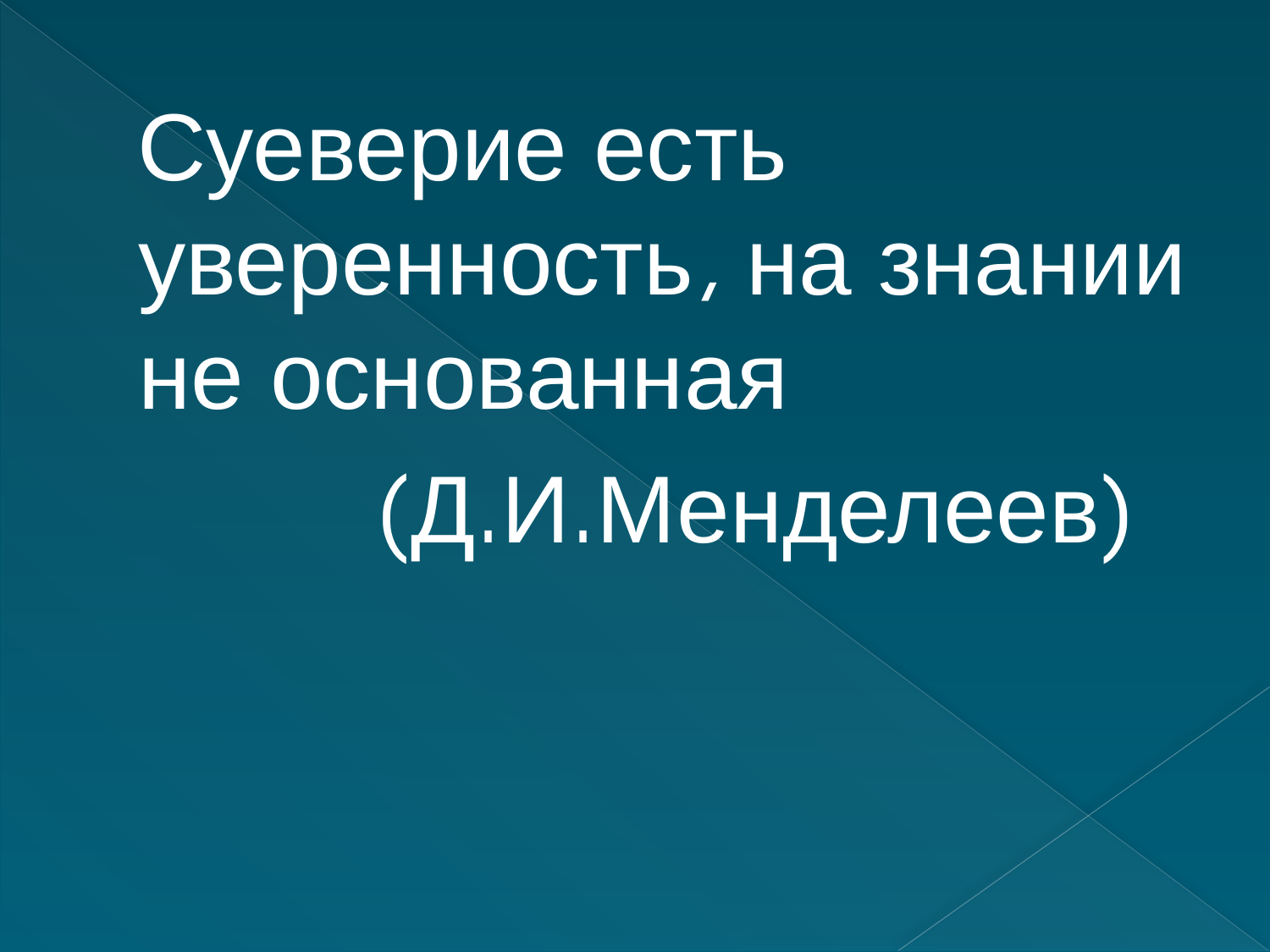

#
  Суеверие есть уверенность, на знании не основанная
           (Д.И.Менделеев)